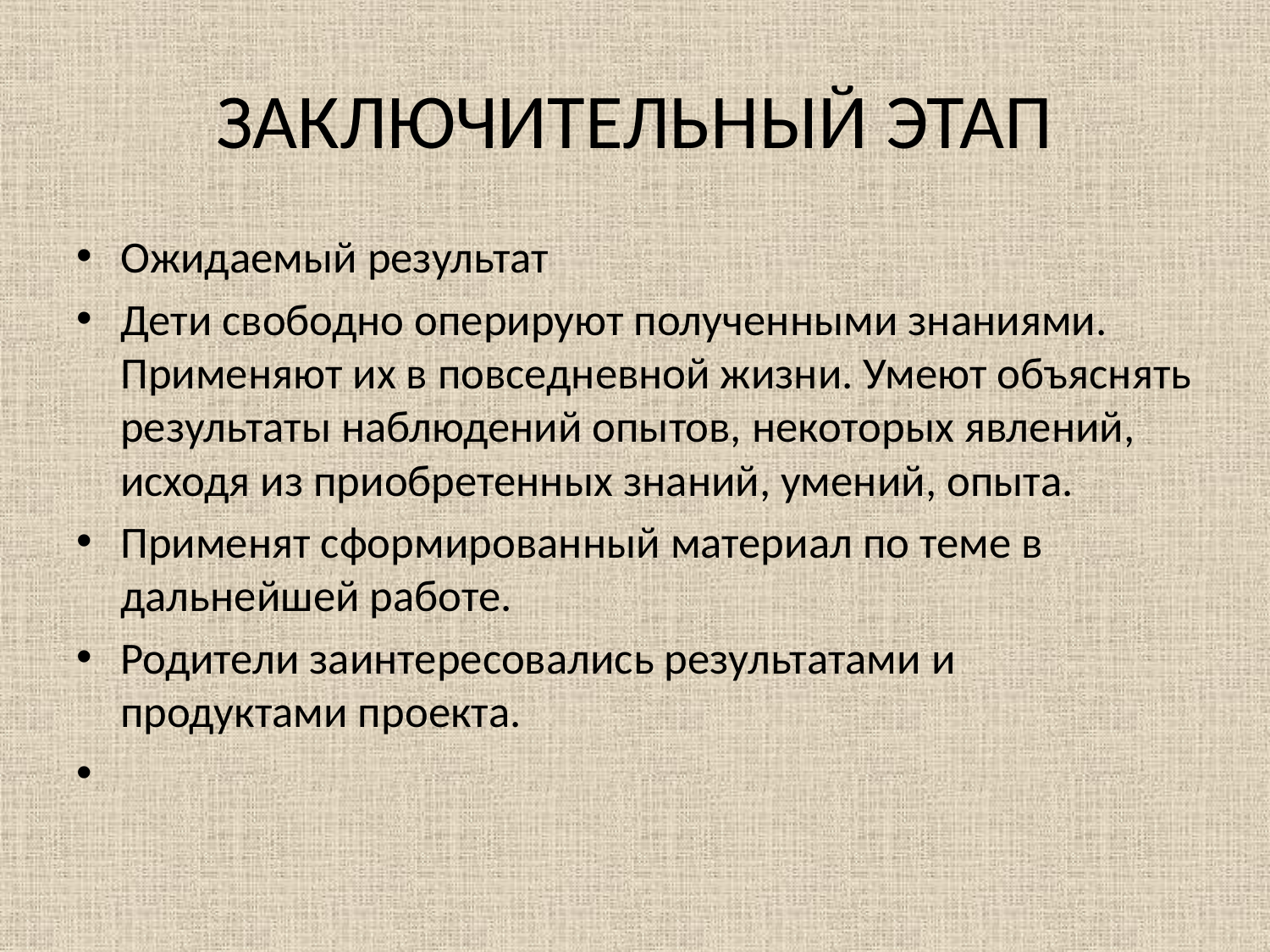

# ЗАКЛЮЧИТЕЛЬНЫЙ ЭТАП
Ожидаемый результат
Дети свободно оперируют полученными знаниями. Применяют их в повседневной жизни. Умеют объяснять результаты наблюдений опытов, некоторых явлений, исходя из приобретенных знаний, умений, опыта.
Применят сформированный материал по теме в дальнейшей работе.
Родители заинтересовались результатами и продуктами проекта.